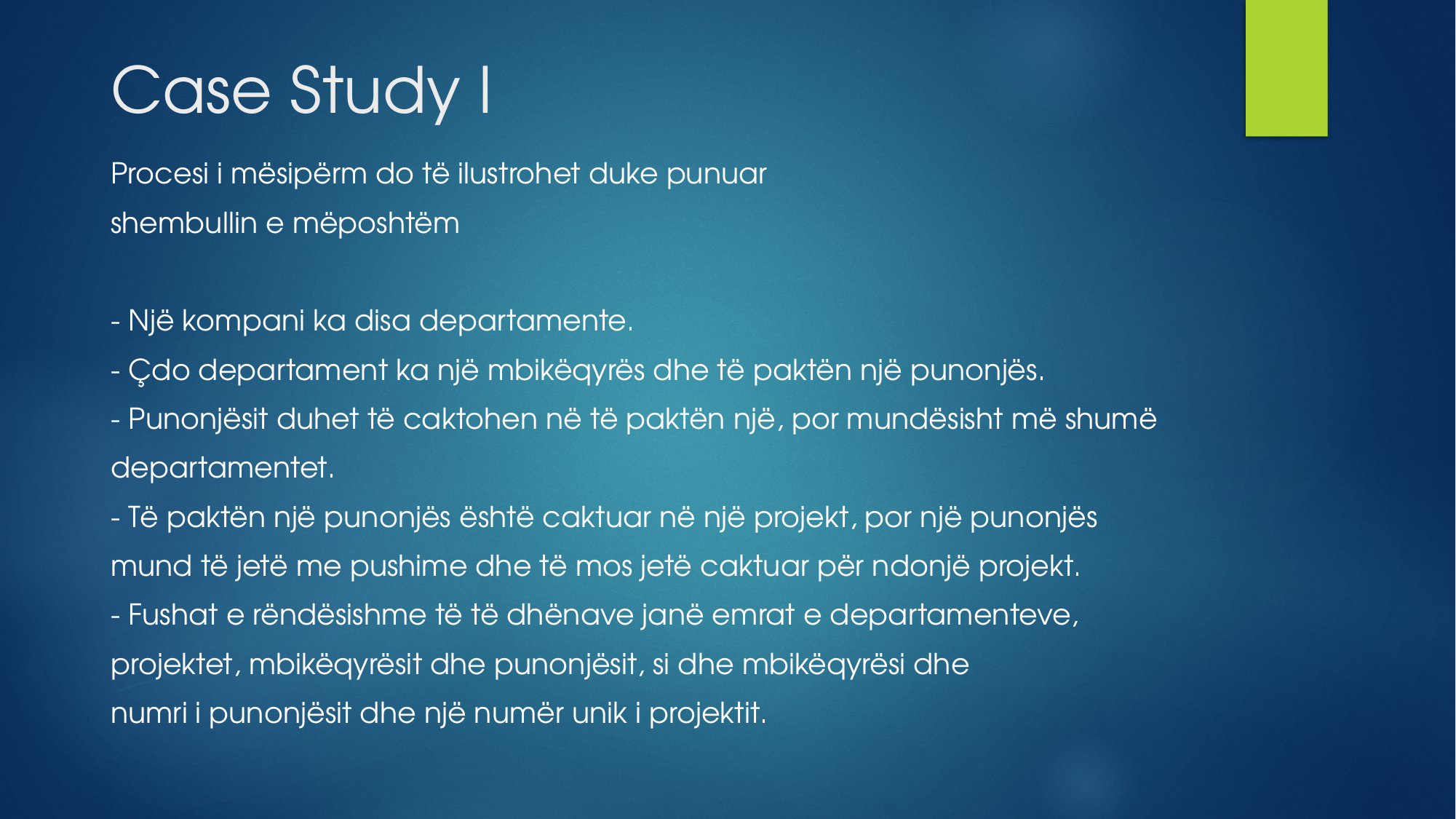

# Case Study I
Procesi i mësipërm do të ilustrohet duke punuar
shembullin e mëposhtëm

- Një kompani ka disa departamente.
- Çdo departament ka një mbikëqyrës dhe të paktën një punonjës.
- Punonjësit duhet të caktohen në të paktën një, por mundësisht më shumë
departamentet.
- Të paktën një punonjës është caktuar në një projekt, por një punonjës
mund të jetë me pushime dhe të mos jetë caktuar për ndonjë projekt.
- Fushat e rëndësishme të të dhënave janë emrat e departamenteve,
projektet, mbikëqyrësit dhe punonjësit, si dhe mbikëqyrësi dhe
numri i punonjësit dhe një numër unik i projektit.